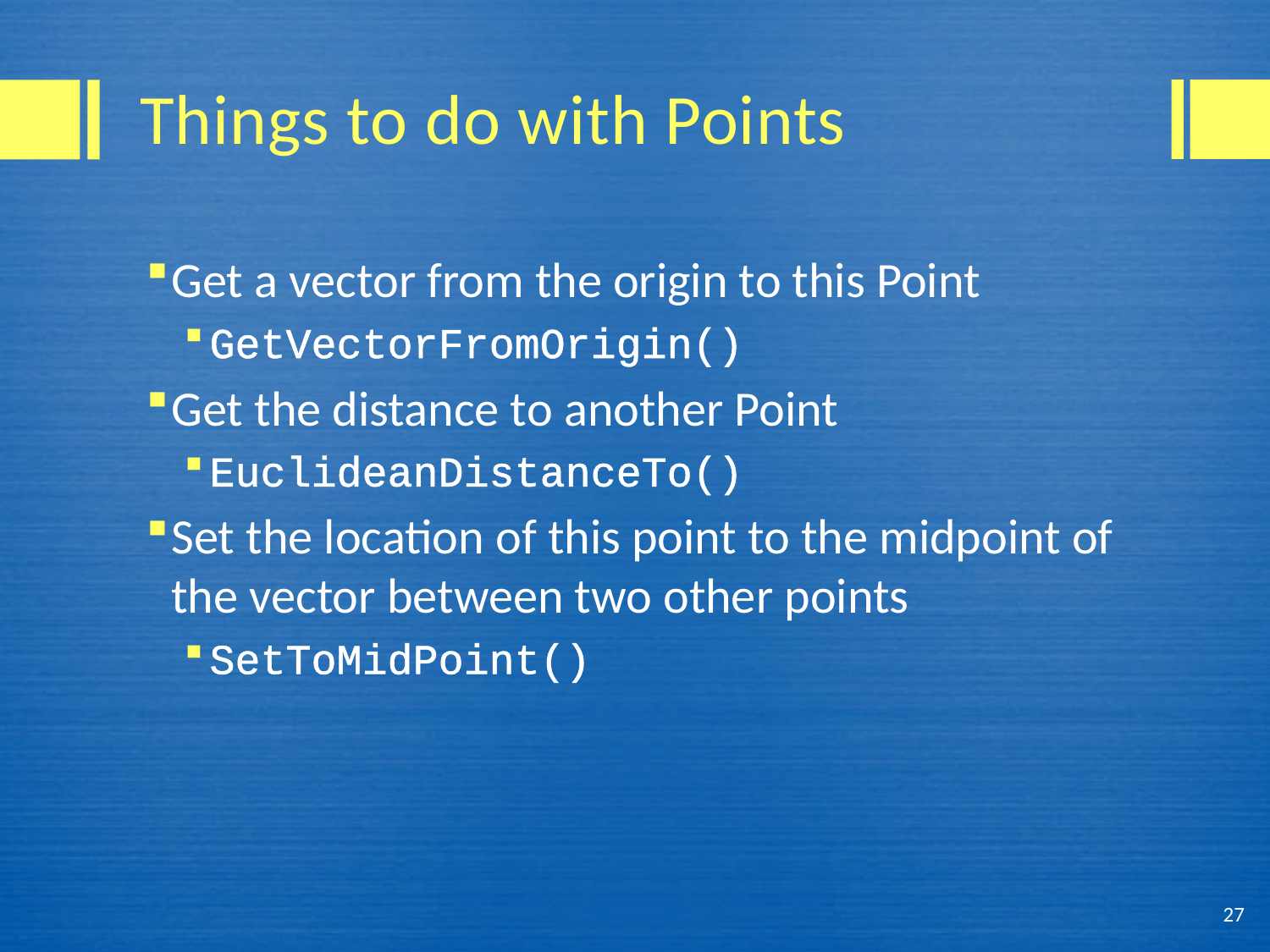

# Things to do with Points
Get a vector from the origin to this Point
GetVectorFromOrigin()
Get the distance to another Point
EuclideanDistanceTo()
Set the location of this point to the midpoint of the vector between two other points
SetToMidPoint()
27